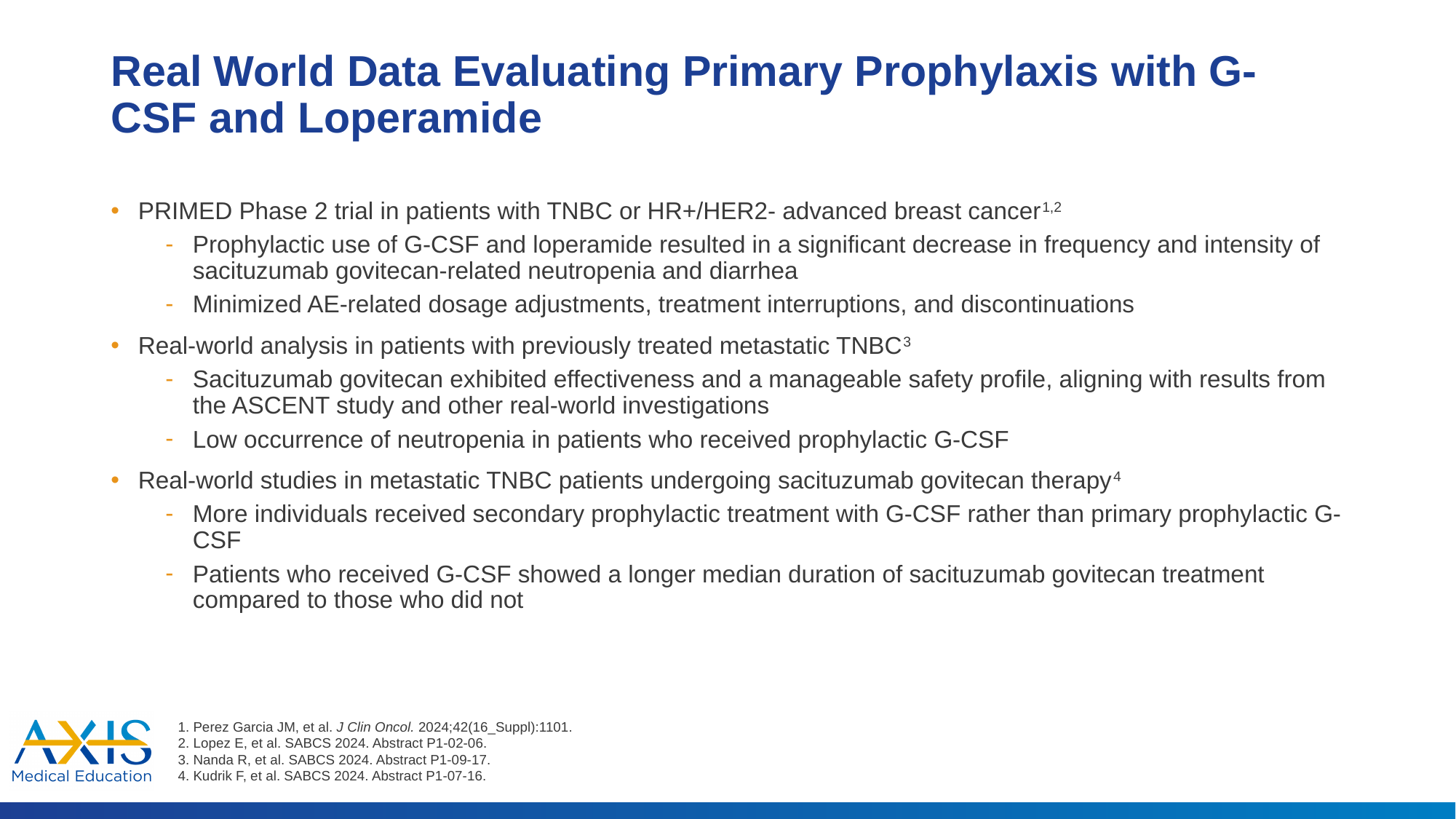

# Real World Data Evaluating Primary Prophylaxis with G-CSF and Loperamide
PRIMED Phase 2 trial in patients with TNBC or HR+/HER2- advanced breast cancer1,2
Prophylactic use of G-CSF and loperamide resulted in a significant decrease in frequency and intensity of sacituzumab govitecan-related neutropenia and diarrhea
Minimized AE-related dosage adjustments, treatment interruptions, and discontinuations
Real-world analysis in patients with previously treated metastatic TNBC3
Sacituzumab govitecan exhibited effectiveness and a manageable safety profile, aligning with results from the ASCENT study and other real-world investigations
Low occurrence of neutropenia in patients who received prophylactic G-CSF
Real-world studies in metastatic TNBC patients undergoing sacituzumab govitecan therapy4
More individuals received secondary prophylactic treatment with G-CSF rather than primary prophylactic G-CSF
Patients who received G-CSF showed a longer median duration of sacituzumab govitecan treatment compared to those who did not

1. Perez Garcia JM, et al. J Clin Oncol. 2024;42(16_Suppl):1101.
2. Lopez E, et al. SABCS 2024. Abstract P1-02-06.
3. Nanda R, et al. SABCS 2024. Abstract P1-09-17.
4. Kudrik F, et al. SABCS 2024. Abstract P1-07-16.